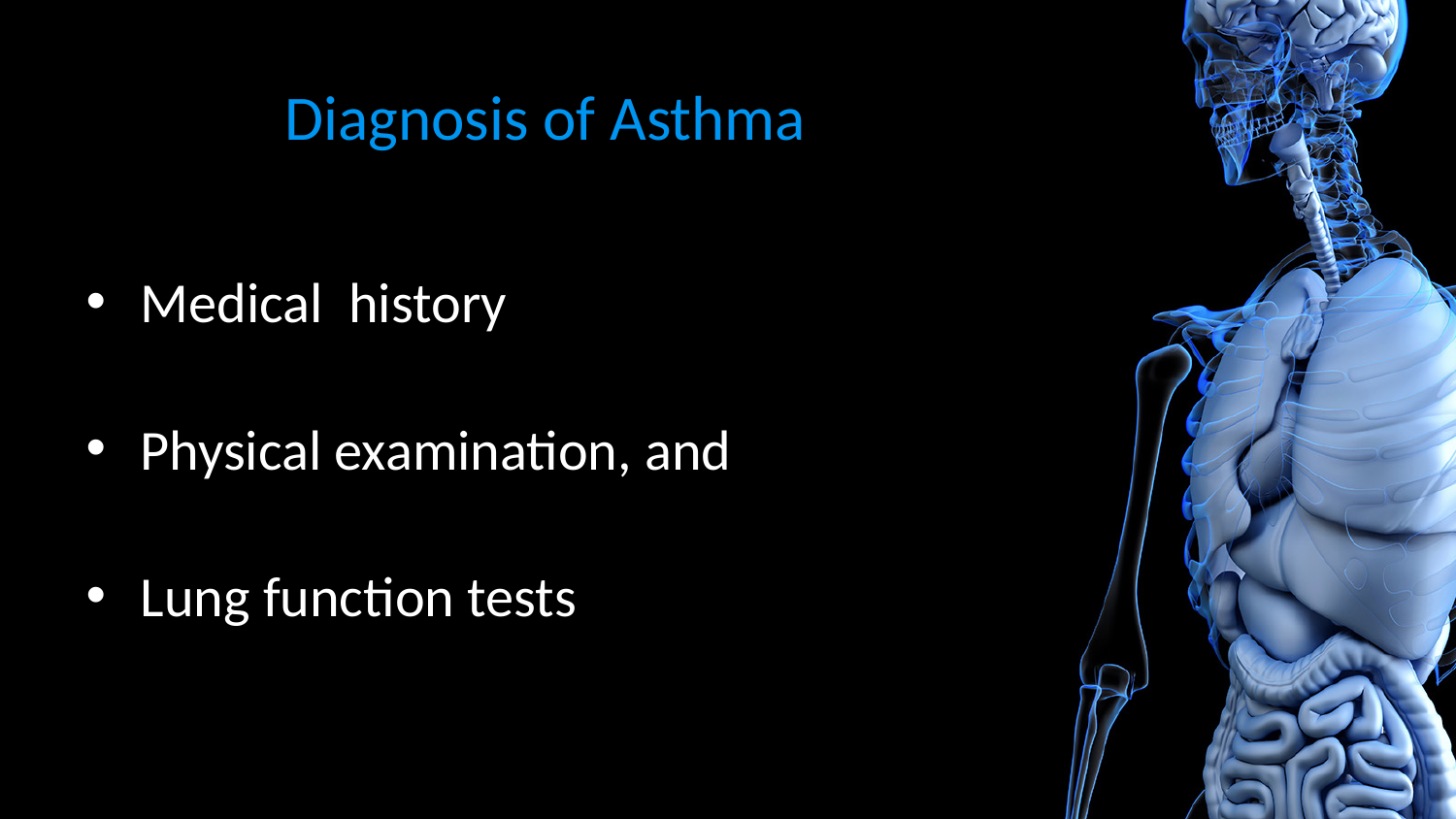

# Diagnosis of Asthma
Medical  history
Physical examination, and
Lung function tests